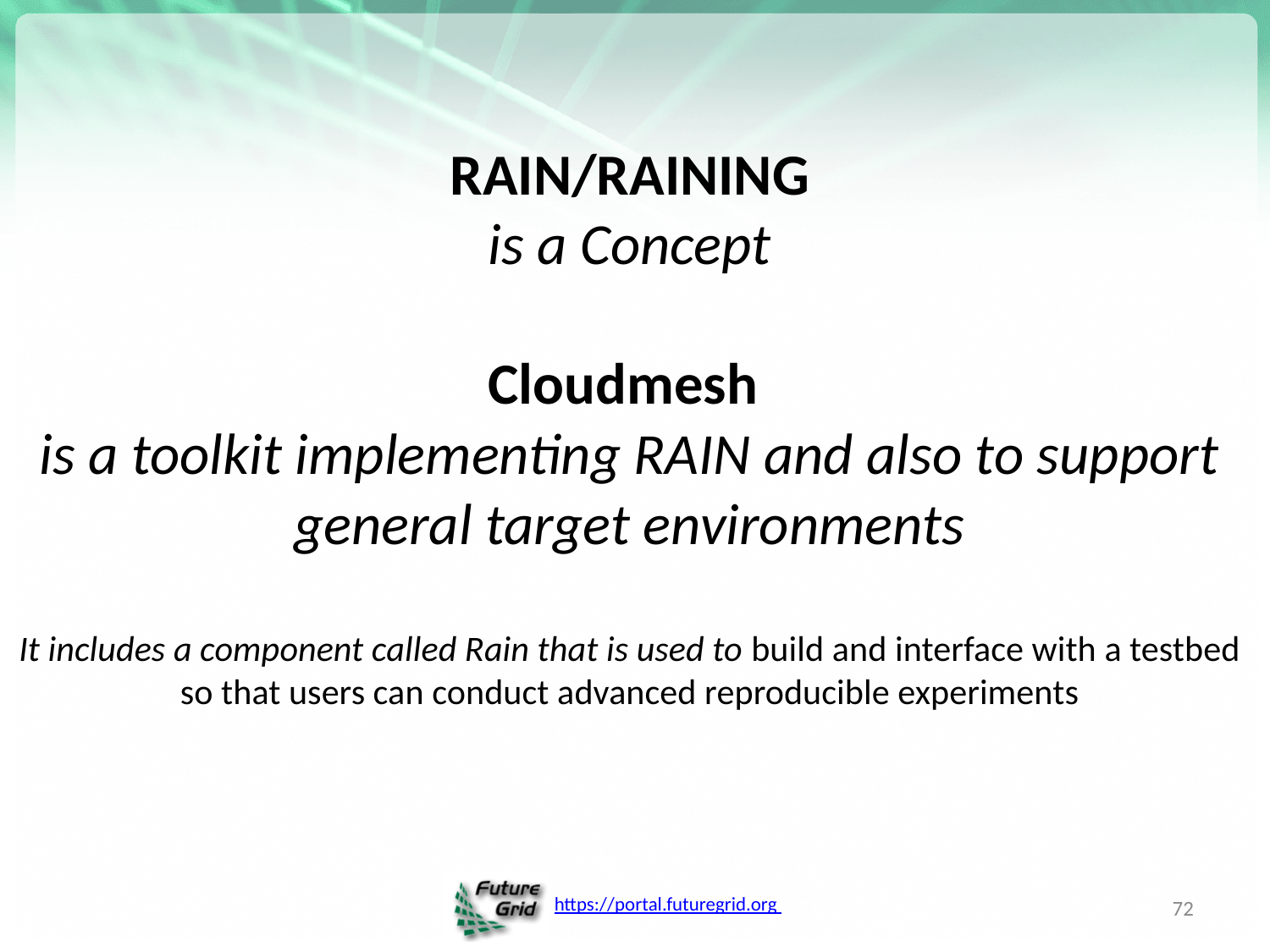

# RAIN/RAINING is a Concept Cloudmesh is a toolkit implementing RAIN and also to support general target environments It includes a component called Rain that is used to build and interface with a testbed so that users can conduct advanced reproducible experiments
72